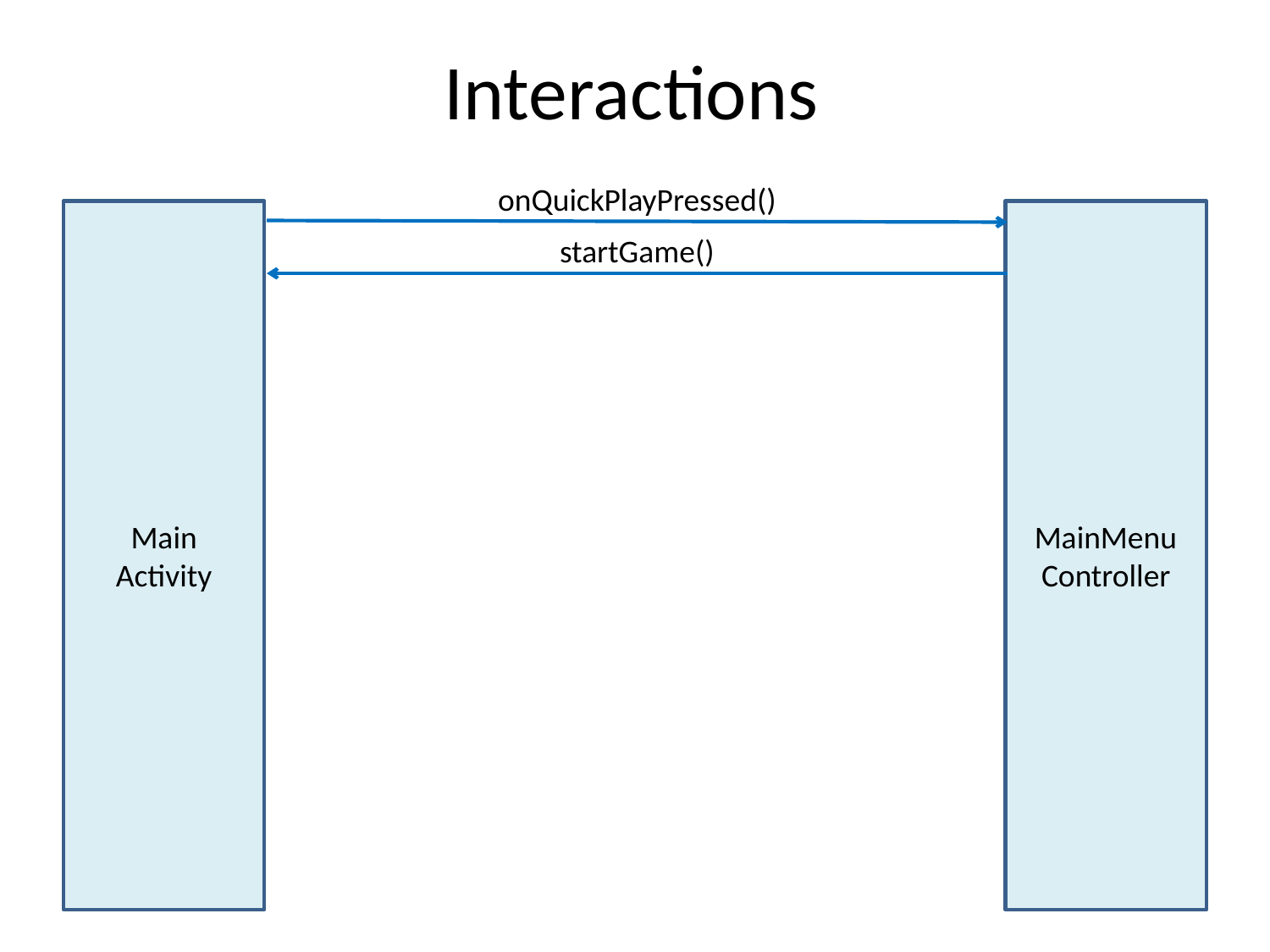

# Interactions
onQuickPlayPressed()
startGame()
Main
Activity
MainMenu
Controller